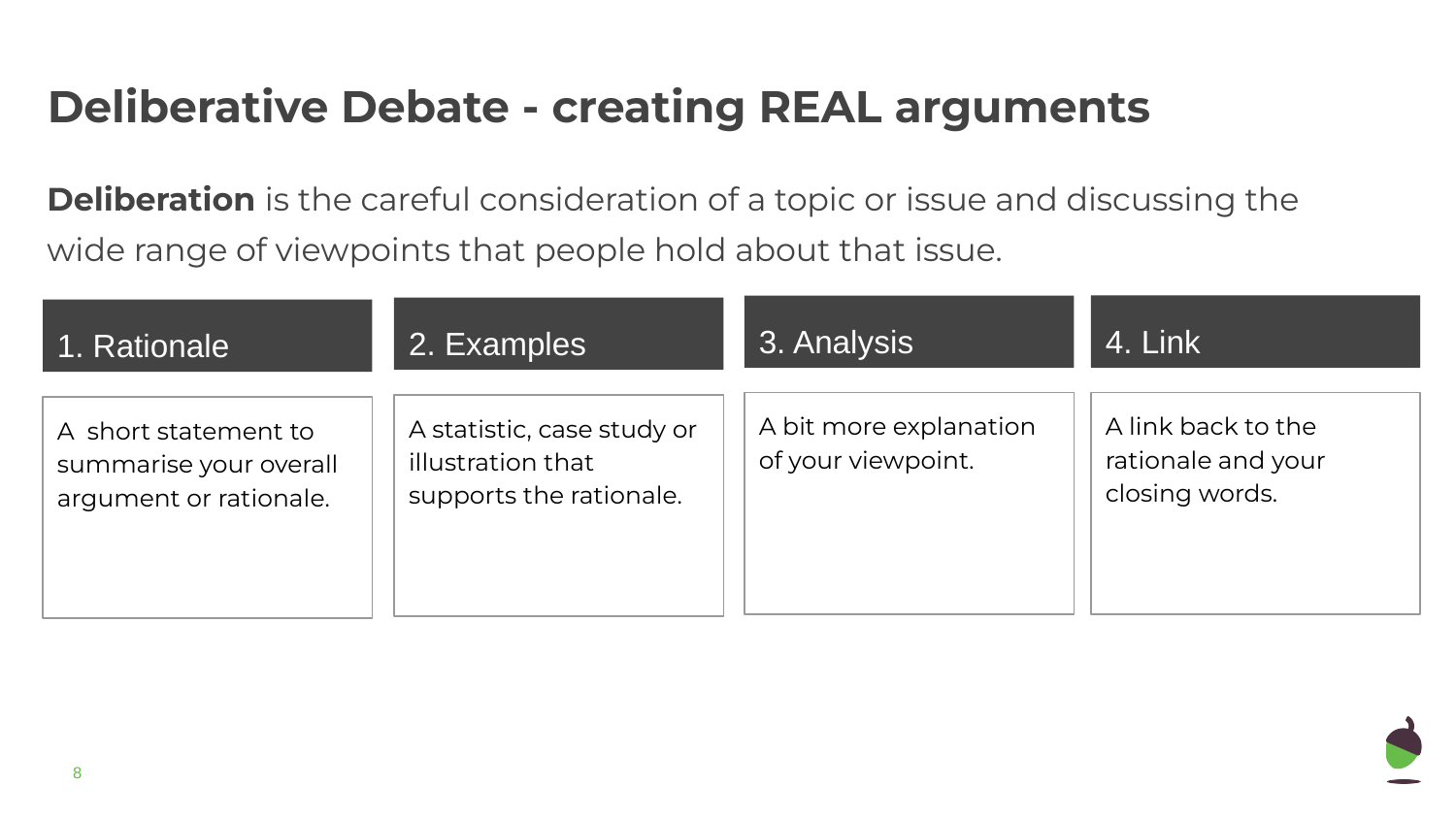

# Deliberative Debate - creating REAL arguments
Deliberation is the careful consideration of a topic or issue and discussing the wide range of viewpoints that people hold about that issue.

4. Link
3. Analysis
2. Examples
1. Rationale
A link back to the rationale and your closing words.

A bit more explanation of your viewpoint.

A statistic, case study or illustration that supports the rationale.

A  short statement to summarise your overall argument or rationale.

8